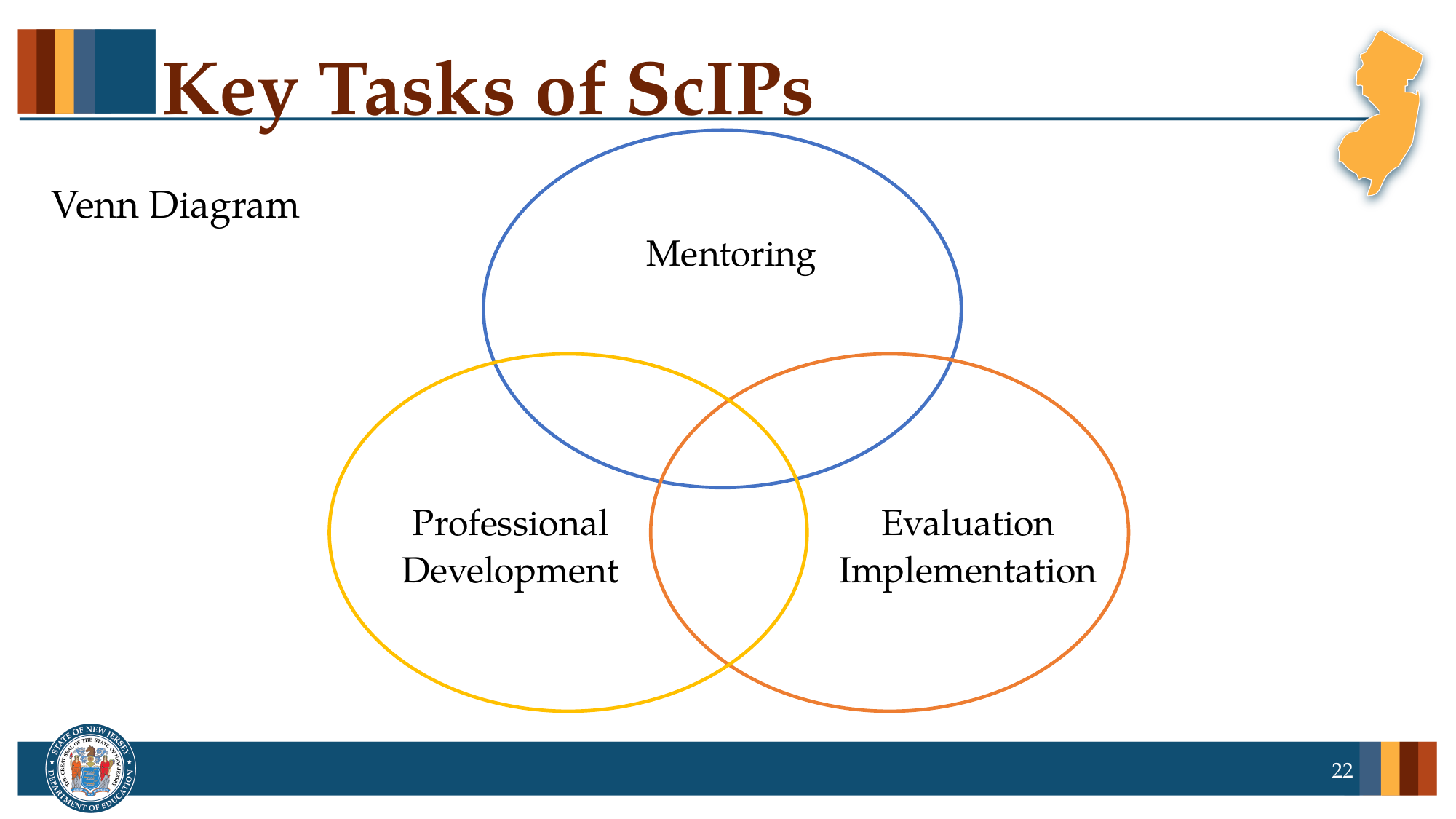

# Key Tasks of ScIPs
Venn Diagram
Mentoring
Professional Development
Evaluation Implementation
22